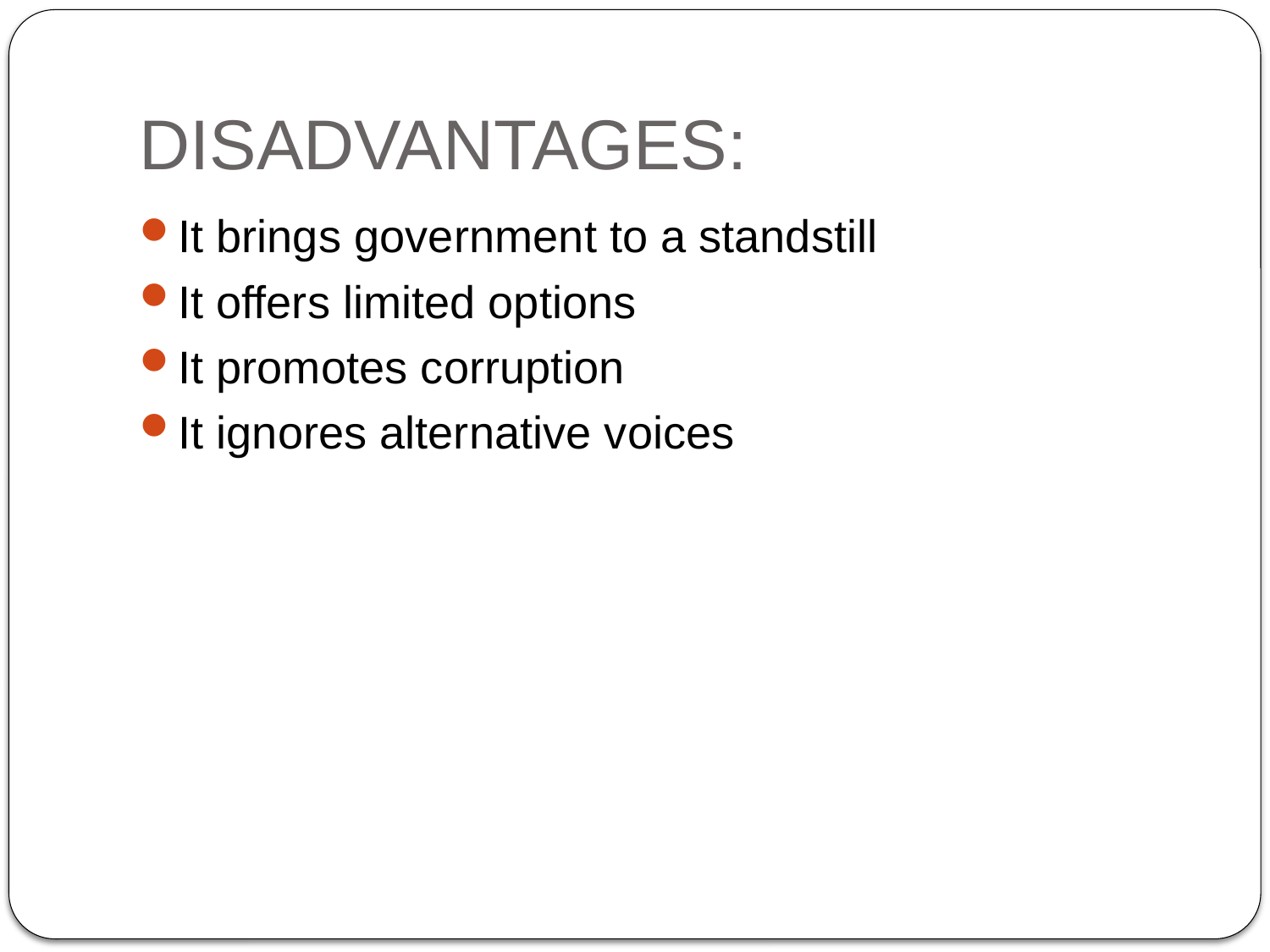

# DISADVANTAGES:
It brings government to a standstill
It offers limited options
It promotes corruption
It ignores alternative voices